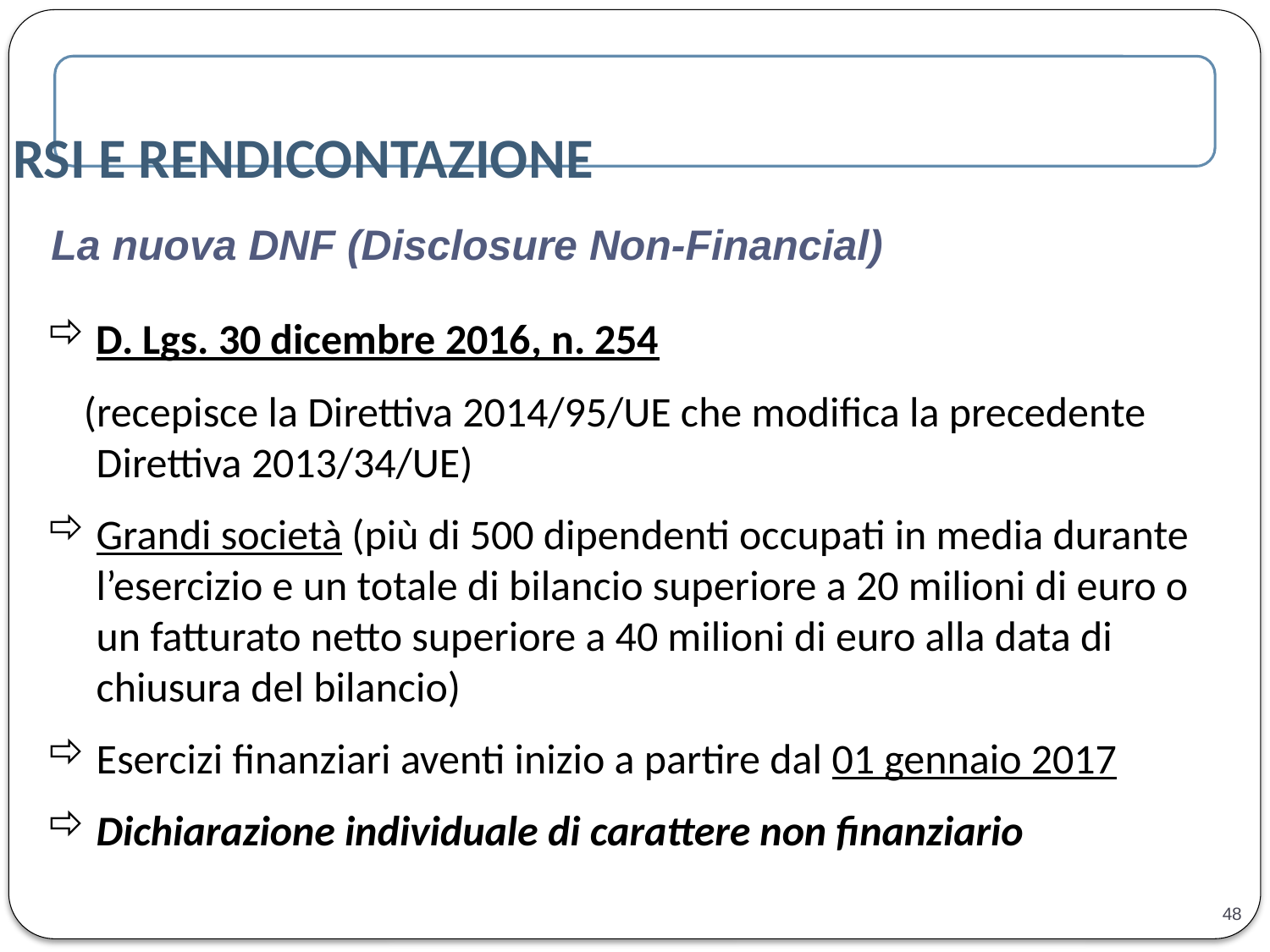

RSI E RENDICONTAZIONE

La nuova DNF (Disclosure Non-Financial)
D. Lgs. 30 dicembre 2016, n. 254
(recepisce la Direttiva 2014/95/UE che modifica la precedente Direttiva 2013/34/UE)
Grandi società (più di 500 dipendenti occupati in media durante l’esercizio e un totale di bilancio superiore a 20 milioni di euro o un fatturato netto superiore a 40 milioni di euro alla data di chiusura del bilancio)
Esercizi finanziari aventi inizio a partire dal 01 gennaio 2017
Dichiarazione individuale di carattere non finanziario